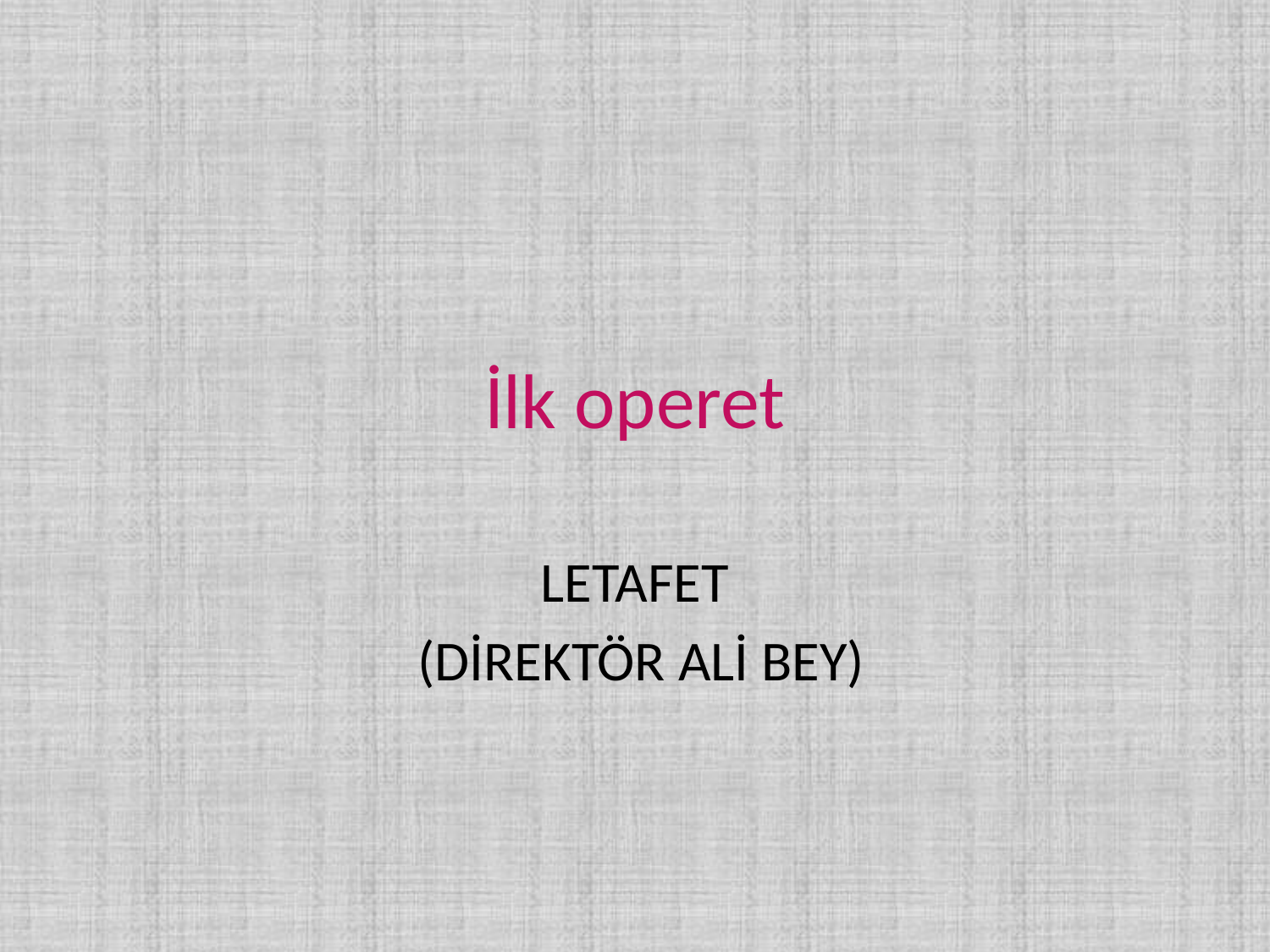

# İlk operet
LETAFET
 (DİREKTÖR ALİ BEY)